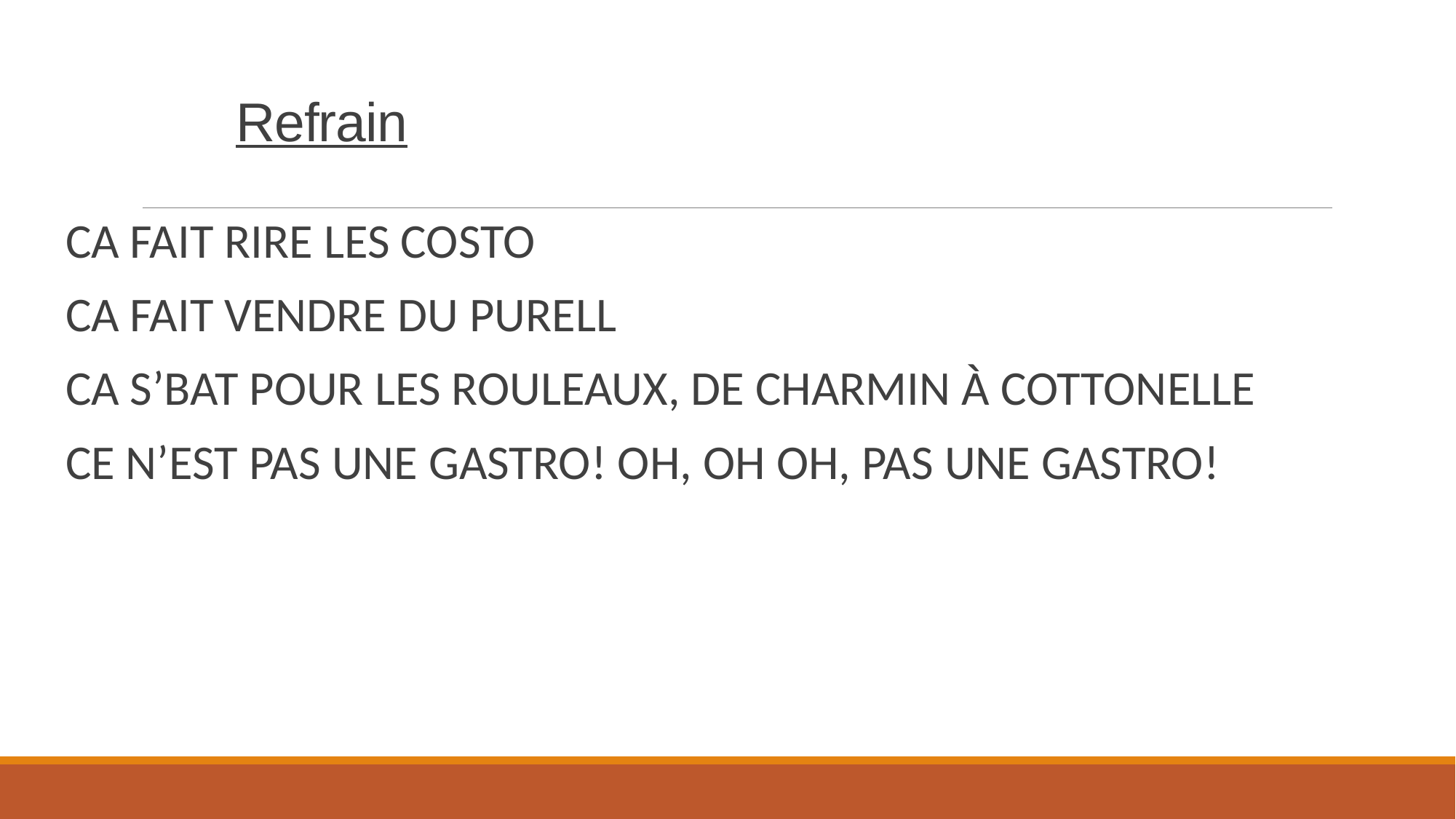

# Refrain
Ca fait rire les Costo
Ca fait vendre du Purell
Ca s’bat pour les rouleaux, de Charmin à Cottonelle
Ce n’est pas une gastro! Oh, oh oh, pas une gastro!